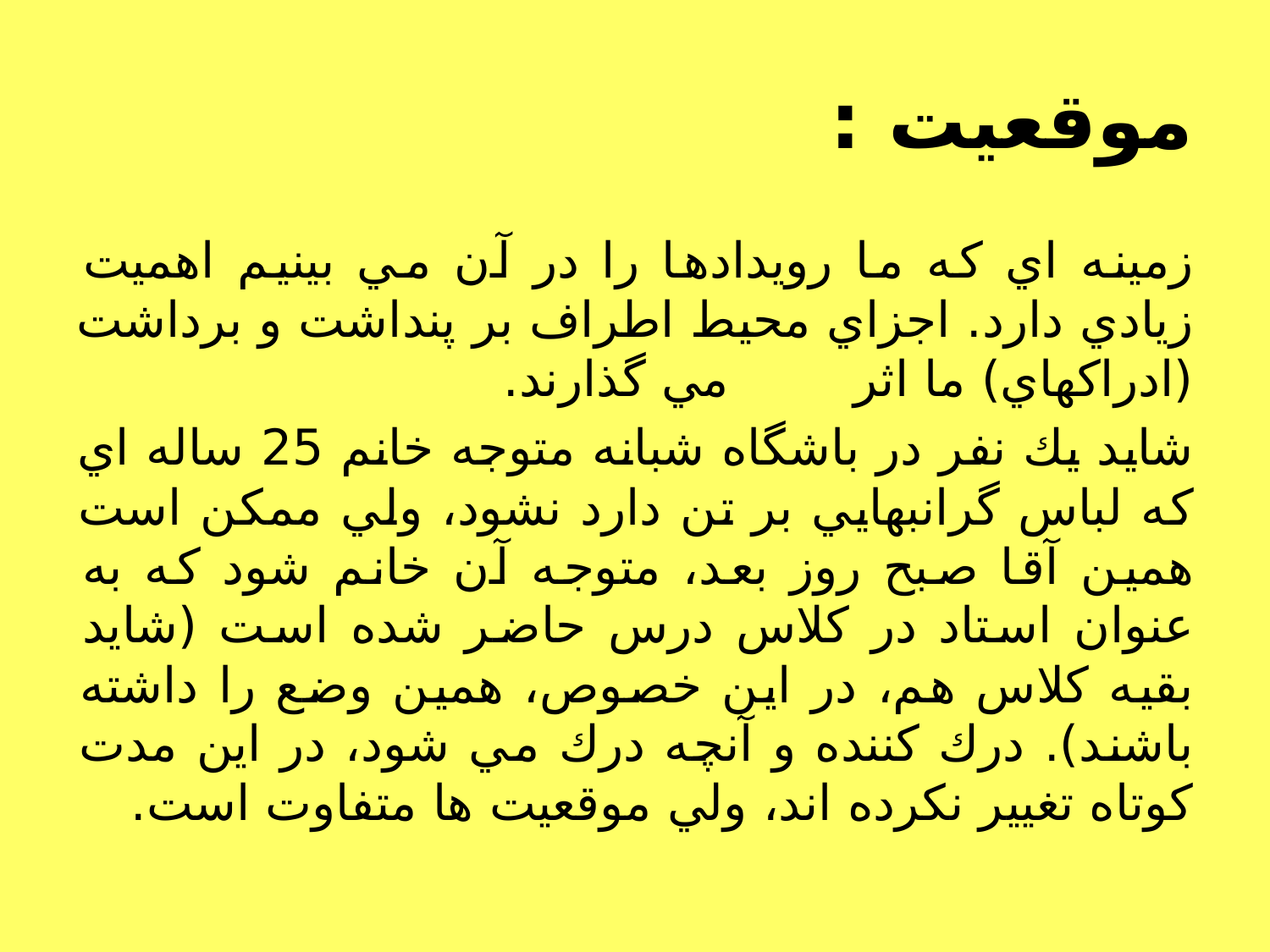

# موقعيت :‌
زمينه اي كه ما رويدادها را در آن مي بينيم اهميت زيادي دارد. اجزاي محيط اطراف بر پنداشت و برداشت (ادراكهاي) ما اثر        مي گذارند.
شايد يك نفر در باشگاه شبانه متوجه خانم 25 ساله اي كه لباس گرانبهايي بر تن دارد نشود، ولي ممكن است همين آقا صبح روز بعد، متوجه آن خانم شود كه به عنوان استاد در كلاس درس حاضر شده است (شايد بقيه كلاس هم، در اين خصوص، همين وضع را داشته باشند). درك كننده و آنچه درك مي شود، در اين مدت كوتاه تغيير نكرده اند، ولي موقعيت ها متفاوت است.